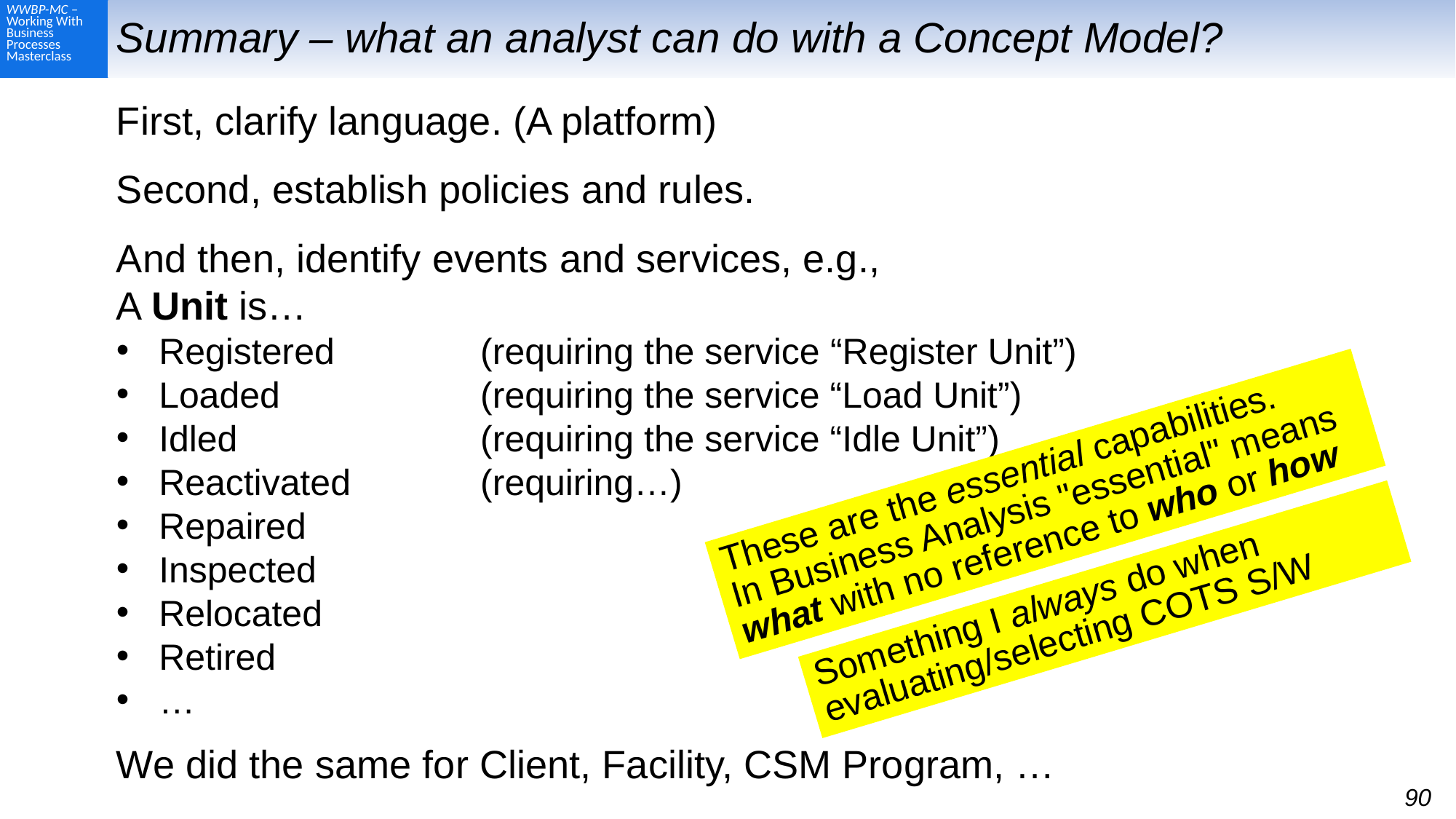

# Summary – what an analyst can do with a Concept Model?
First, clarify language. (A platform)

Second, establish policies and rules.

And then, identify events and services, e.g.,
A Unit is…
Registered 	(requiring the service “Register Unit”)
Loaded	(requiring the service “Load Unit”)
Idled 	(requiring the service “Idle Unit”)
Reactivated	(requiring…)
Repaired
Inspected
Relocated
Retired
…

We did the same for Client, Facility, CSM Program, …
These are the essential capabilities.
In Business Analysis "essential" means what with no reference to who or how
Something I always do when evaluating/selecting COTS S/W